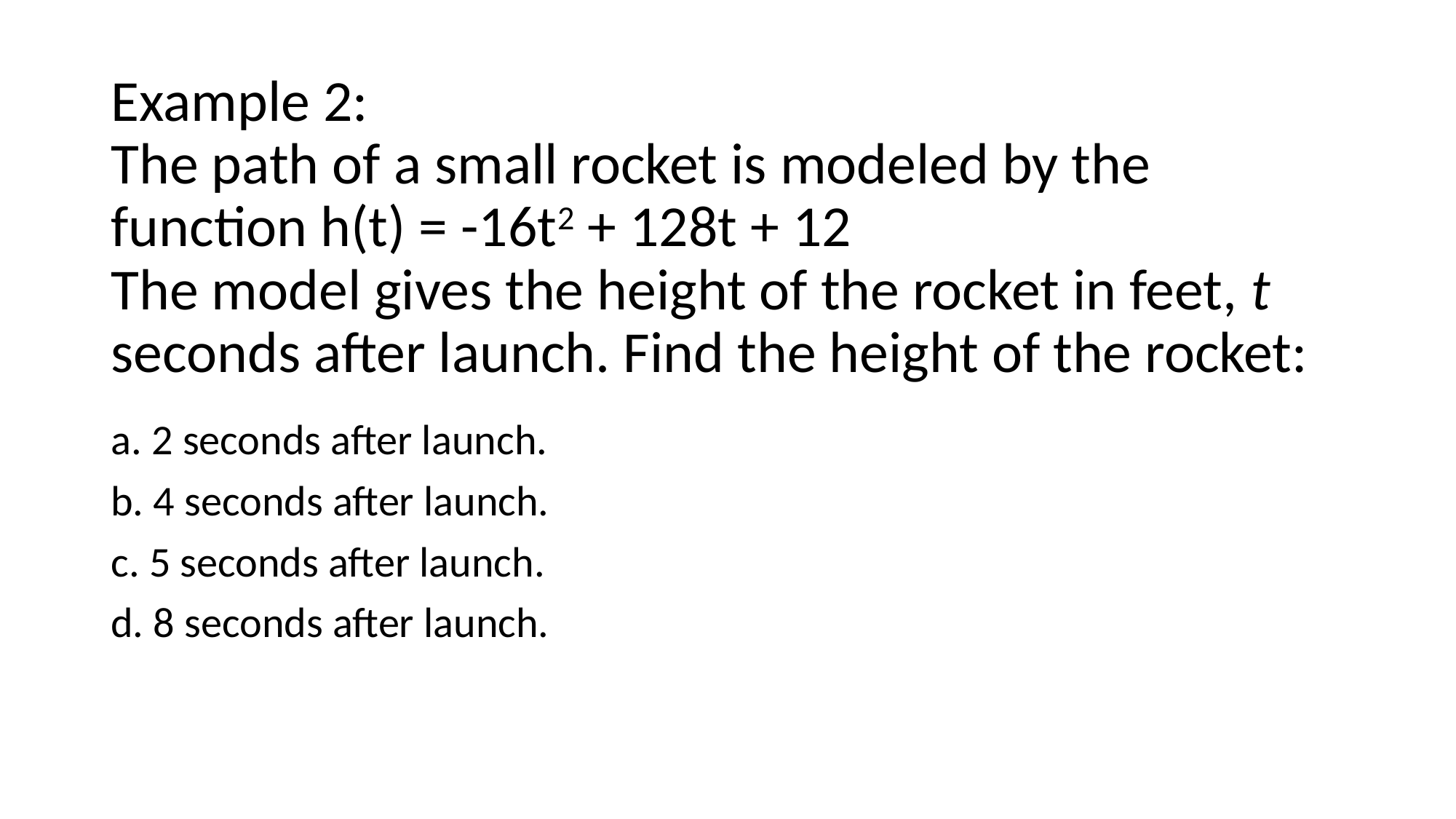

# Example 2: The path of a small rocket is modeled by the function h(t) = -16t2 + 128t + 12 The model gives the height of the rocket in feet, t seconds after launch. Find the height of the rocket:
a. 2 seconds after launch.
b. 4 seconds after launch.
c. 5 seconds after launch.
d. 8 seconds after launch.